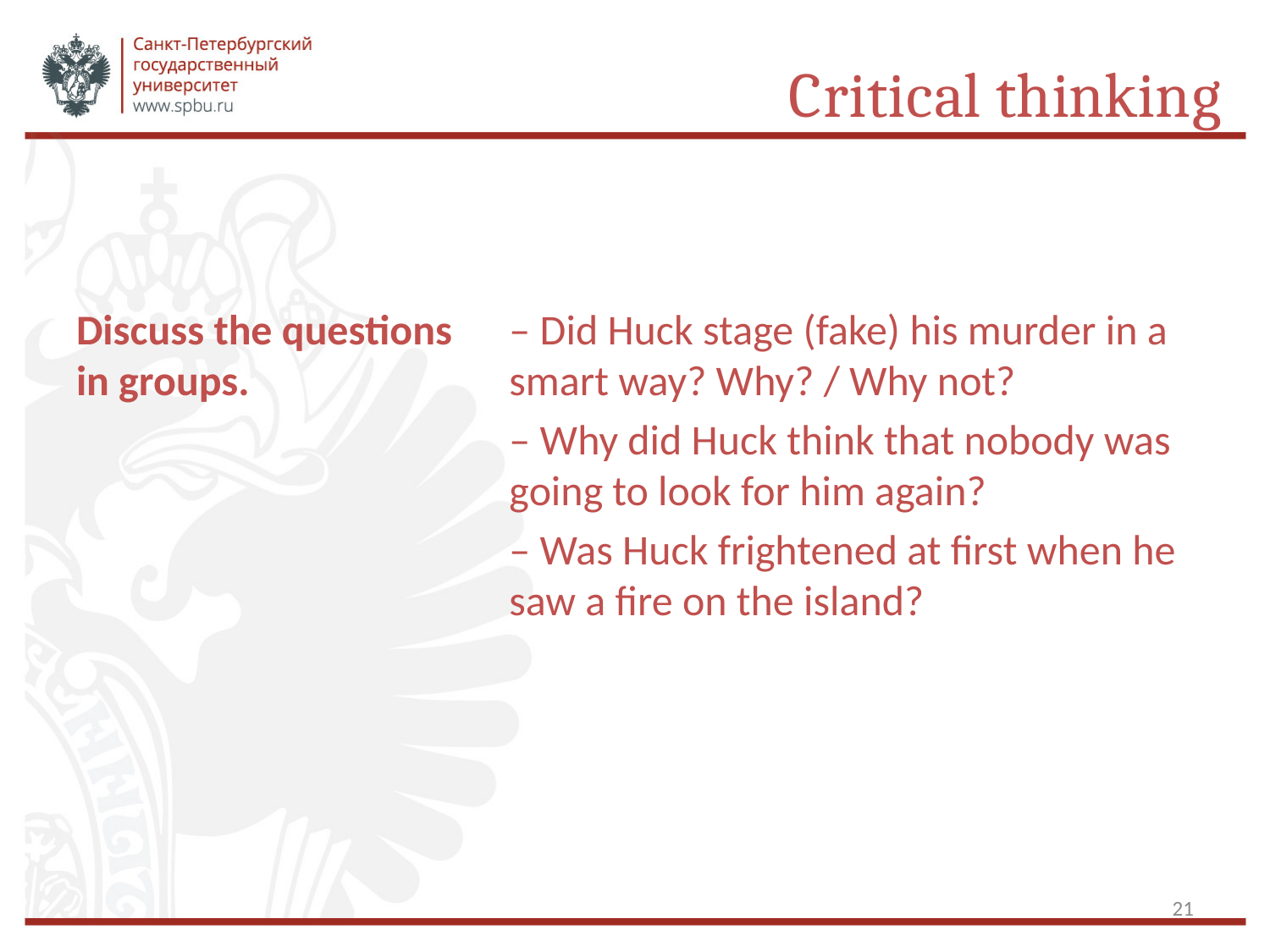

# Critical thinking
Discuss the questions in groups.

– Did Huck stage (fake) his murder in a smart way? Why? / Why not?
– Why did Huck think that nobody was going to look for him again?
– Was Huck frightened at first when he saw a fire on the island?

21